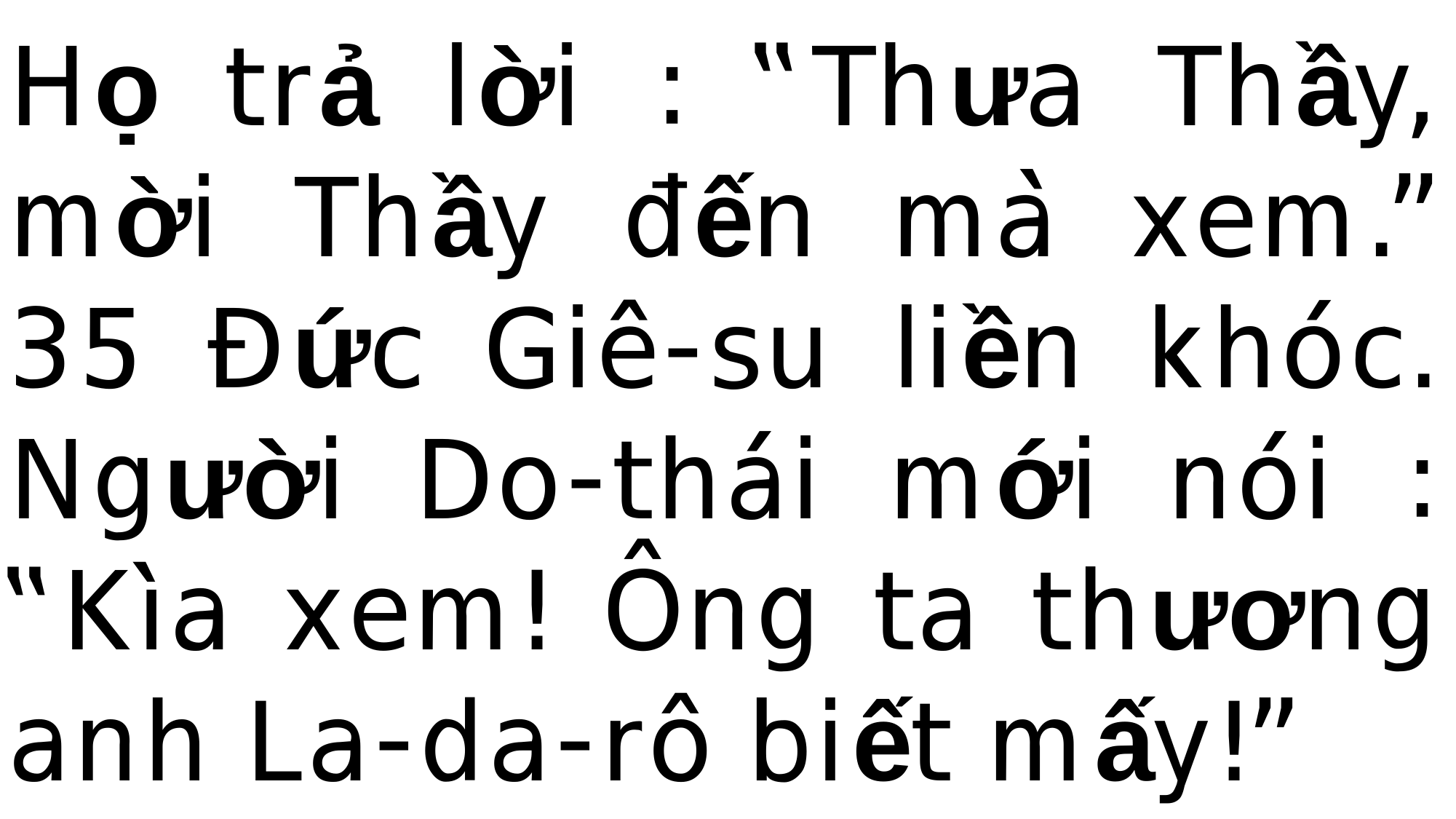

# Họ trả lời : “Thưa Thầy, mời Thầy đến mà xem.” 35 Đức Giê-su liền khóc. Người Do-thái mới nói : “Kìa xem! Ông ta thương anh La-da-rô biết mấy!”